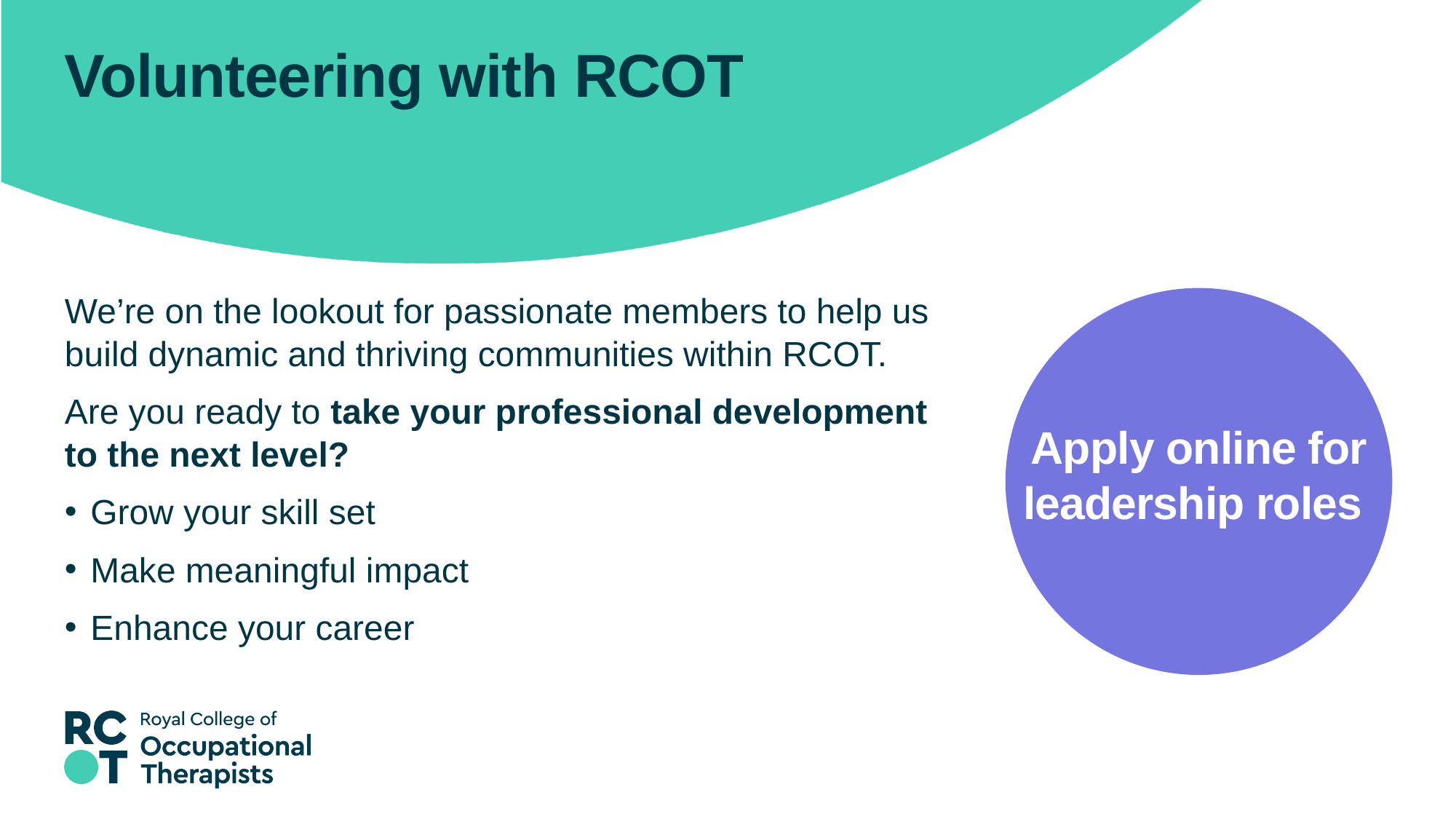

# Volunteering with RCOT
We’re on the lookout for passionate members to help us build dynamic and thriving communities within RCOT.
Are you ready to take your professional development to the next level?
Grow your skill set
Make meaningful impact
Enhance your career

Apply online for leadership roles